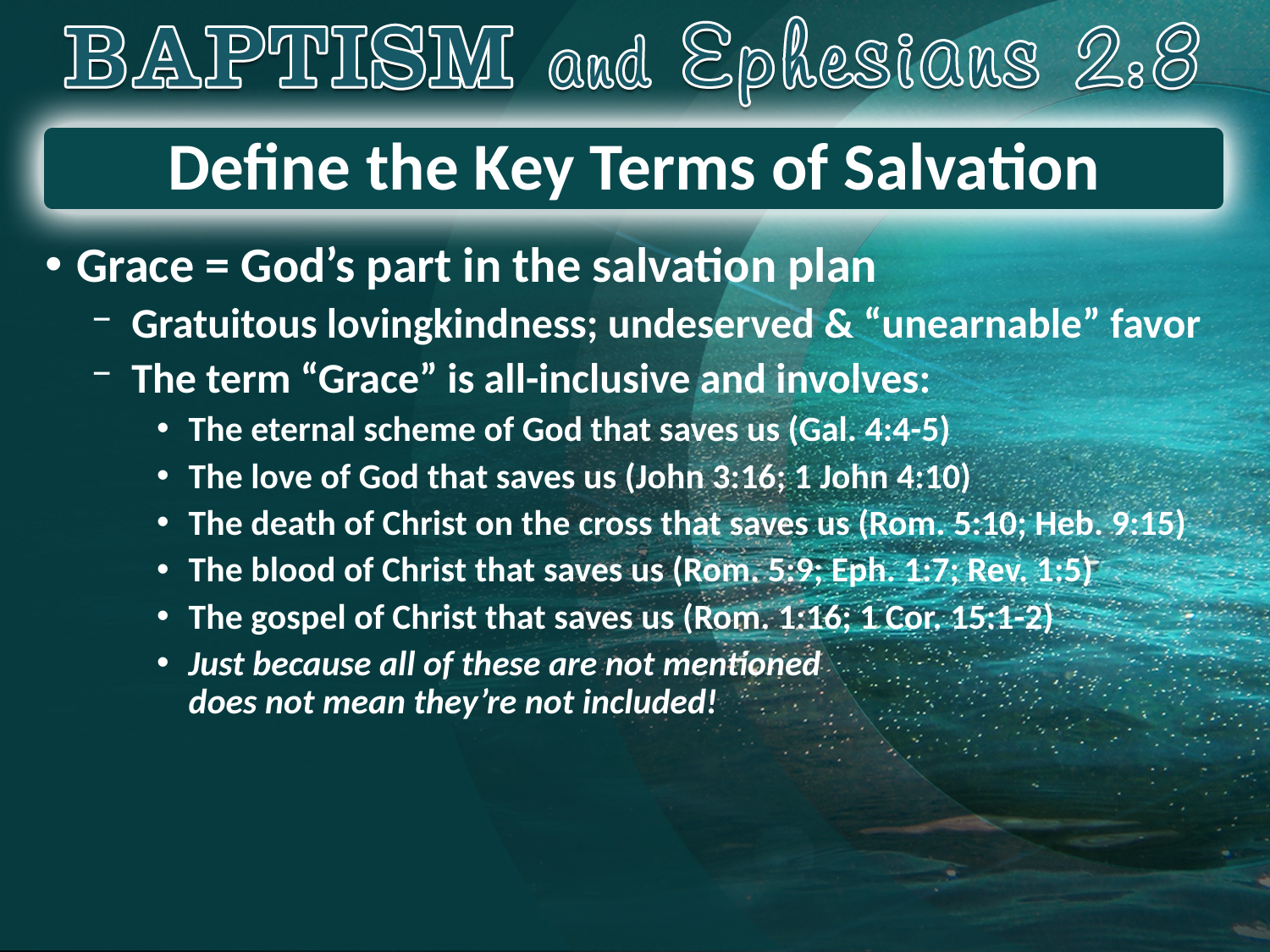

# Define the Key Terms of Salvation
Grace = God’s part in the salvation plan
Gratuitous lovingkindness; undeserved & “unearnable” favor
The term “Grace” is all-inclusive and involves:
The eternal scheme of God that saves us (Gal. 4:4-5)
The love of God that saves us (John 3:16; 1 John 4:10)
The death of Christ on the cross that saves us (Rom. 5:10; Heb. 9:15)
The blood of Christ that saves us (Rom. 5:9; Eph. 1:7; Rev. 1:5)
The gospel of Christ that saves us (Rom. 1:16; 1 Cor. 15:1-2)
Just because all of these are not mentioned
does not mean they’re not included!